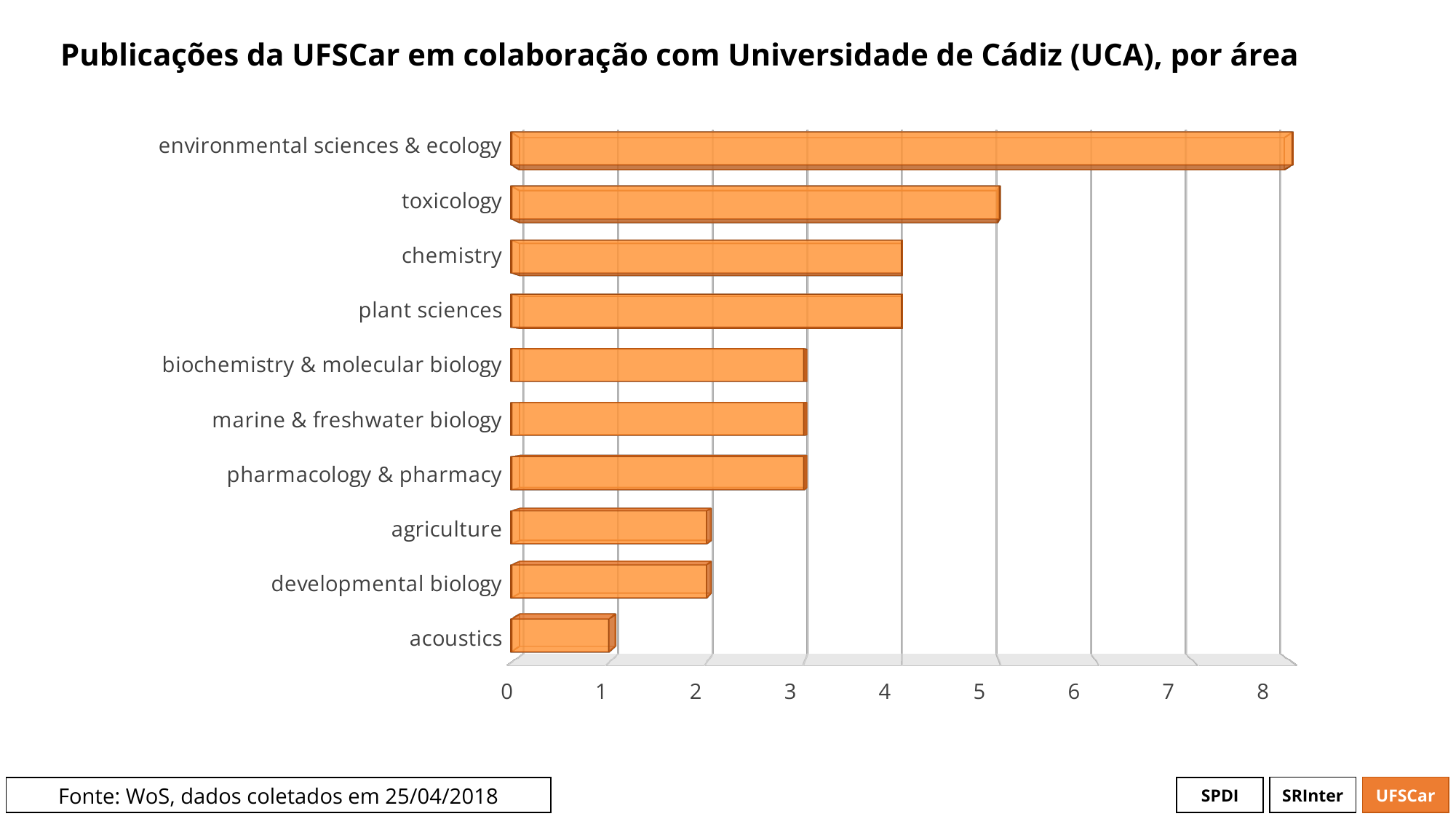

# Publicações da UFSCar em colaboração com Universidade de Cádiz (UCA), por área

[unsupported chart]

[unsupported chart]